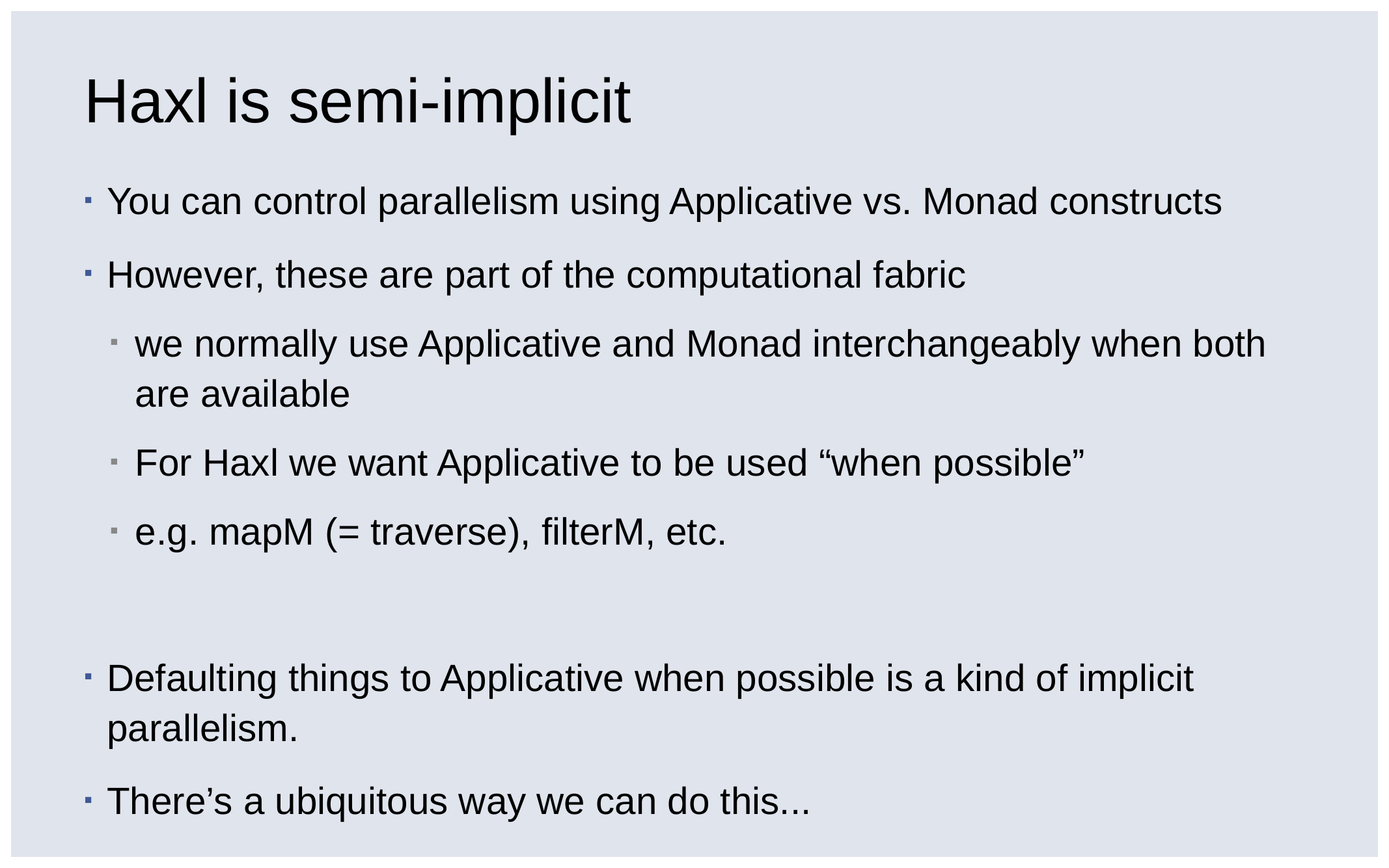

# Haxl is semi-implicit
You can control parallelism using Applicative vs. Monad constructs
However, these are part of the computational fabric
we normally use Applicative and Monad interchangeably when both are available
For Haxl we want Applicative to be used “when possible”
e.g. mapM (= traverse), filterM, etc.

Defaulting things to Applicative when possible is a kind of implicit parallelism.
There’s a ubiquitous way we can do this...